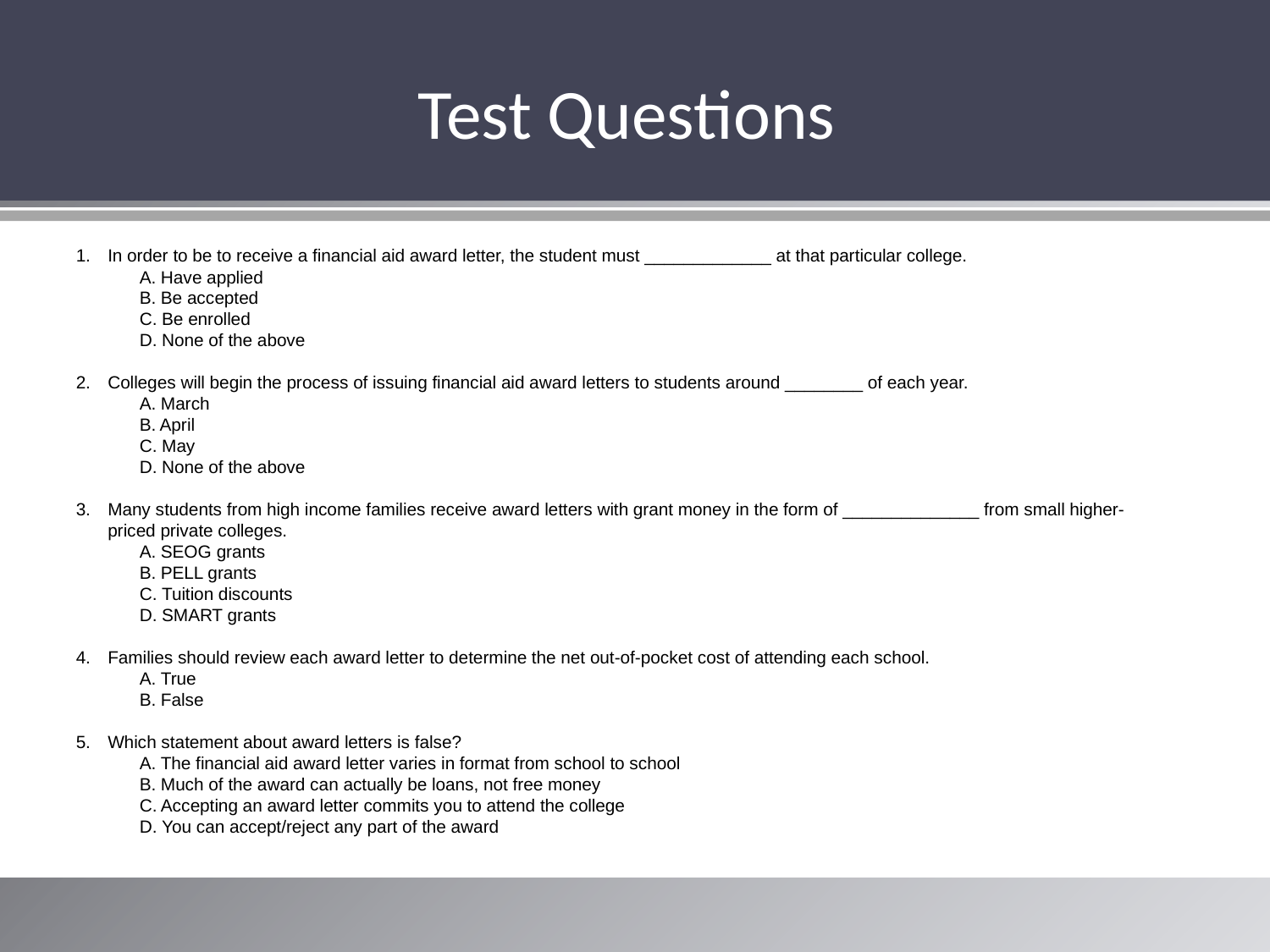

Test Questions
In order to be to receive a financial aid award letter, the student must _____________ at that particular college.
A. Have applied
B. Be accepted
C. Be enrolled
D. None of the above

Colleges will begin the process of issuing financial aid award letters to students around ________ of each year.
A. March
B. April
C. May
D. None of the above

Many students from high income families receive award letters with grant money in the form of ______________ from small higher-priced private colleges.
A. SEOG grants
B. PELL grants
C. Tuition discounts
D. SMART grants

Families should review each award letter to determine the net out-of-pocket cost of attending each school.
A. True
B. False

Which statement about award letters is false?
A. The financial aid award letter varies in format from school to school
B. Much of the award can actually be loans, not free money
C. Accepting an award letter commits you to attend the college
D. You can accept/reject any part of the award